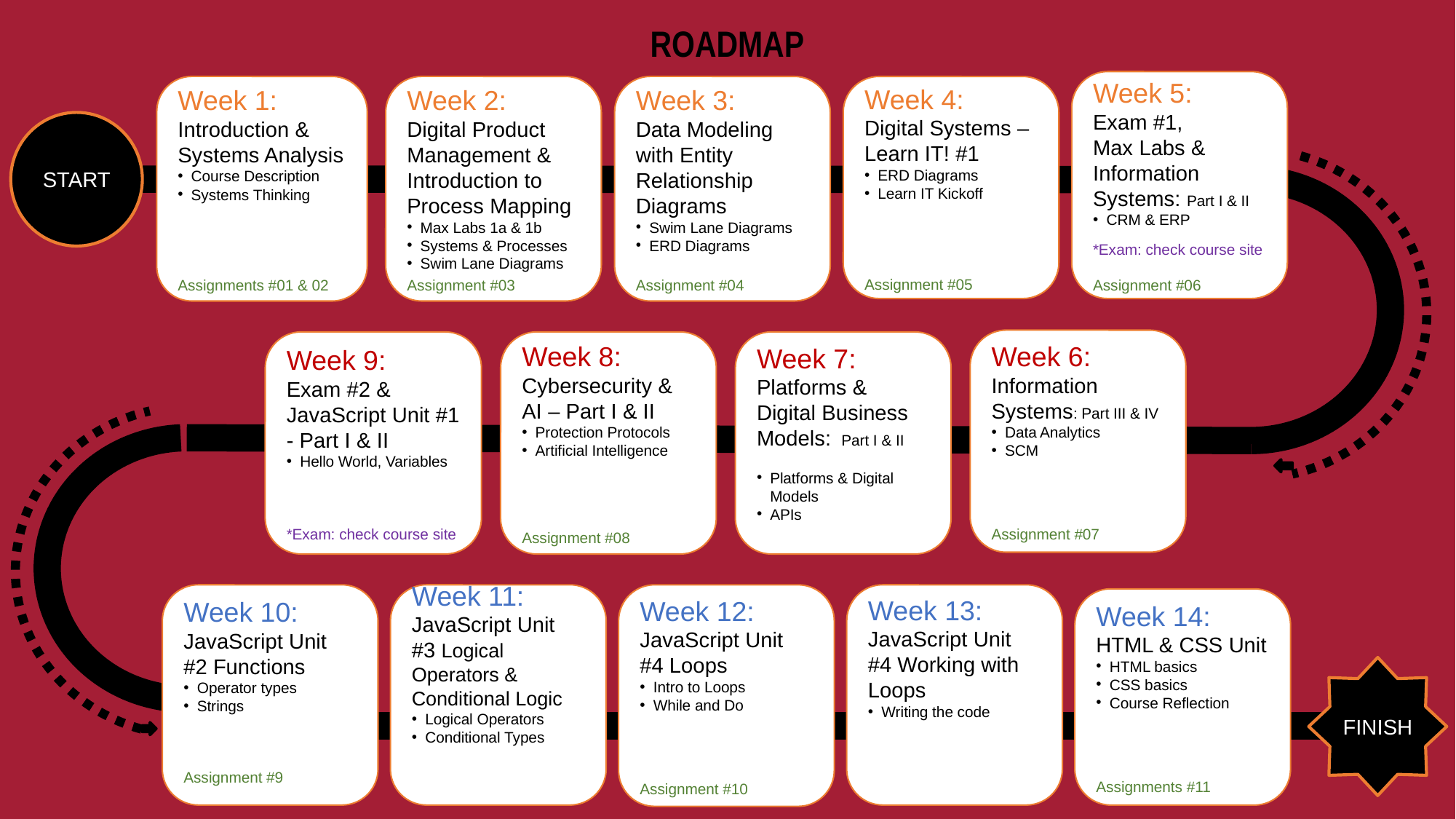

ROADMAP
Week 5:
Exam #1,
Max Labs & Information
Systems: Part I & II
CRM & ERP

*Exam: check course site

Assignment #06
Week 1:
Introduction & Systems Analysis
Course Description
Systems Thinking

Assignments #01 & 02
Week 2:
Digital Product Management & Introduction to Process Mapping
Max Labs 1a & 1b
Systems & Processes
Swim Lane Diagrams

Assignment #03
Week 3:
Data Modeling with Entity Relationship Diagrams
Swim Lane Diagrams
ERD Diagrams

Assignment #04
Week 4:
Digital Systems – Learn IT! #1
ERD Diagrams
Learn IT Kickoff

Assignment #05
START

Week 6:
Information Systems: Part III & IV
Data Analytics
SCM

Assignment #07
Week 7:
Platforms & Digital Business Models:  Part I & II

Platforms & Digital Models
APIs

Week 8:
Cybersecurity & AI – Part I & II
Protection Protocols
Artificial Intelligence

Assignment #08
Week 9:
Exam #2 & JavaScript Unit #1
- Part I & II
Hello World, Variables

*Exam: check course site

Week 10:
JavaScript Unit #2 Functions
Operator types
Strings

Assignment #9

Week 11:
JavaScript Unit #3 Logical Operators & Conditional Logic
Logical Operators
Conditional Types

Week 12:
JavaScript Unit #4 Loops
Intro to Loops
While and Do

Assignment #10
Week 13:
JavaScript Unit #4 Working with Loops
Writing the code

Week 14:
HTML & CSS Unit
HTML basics
CSS basics
Course Reflection

Assignments #11
FINISH